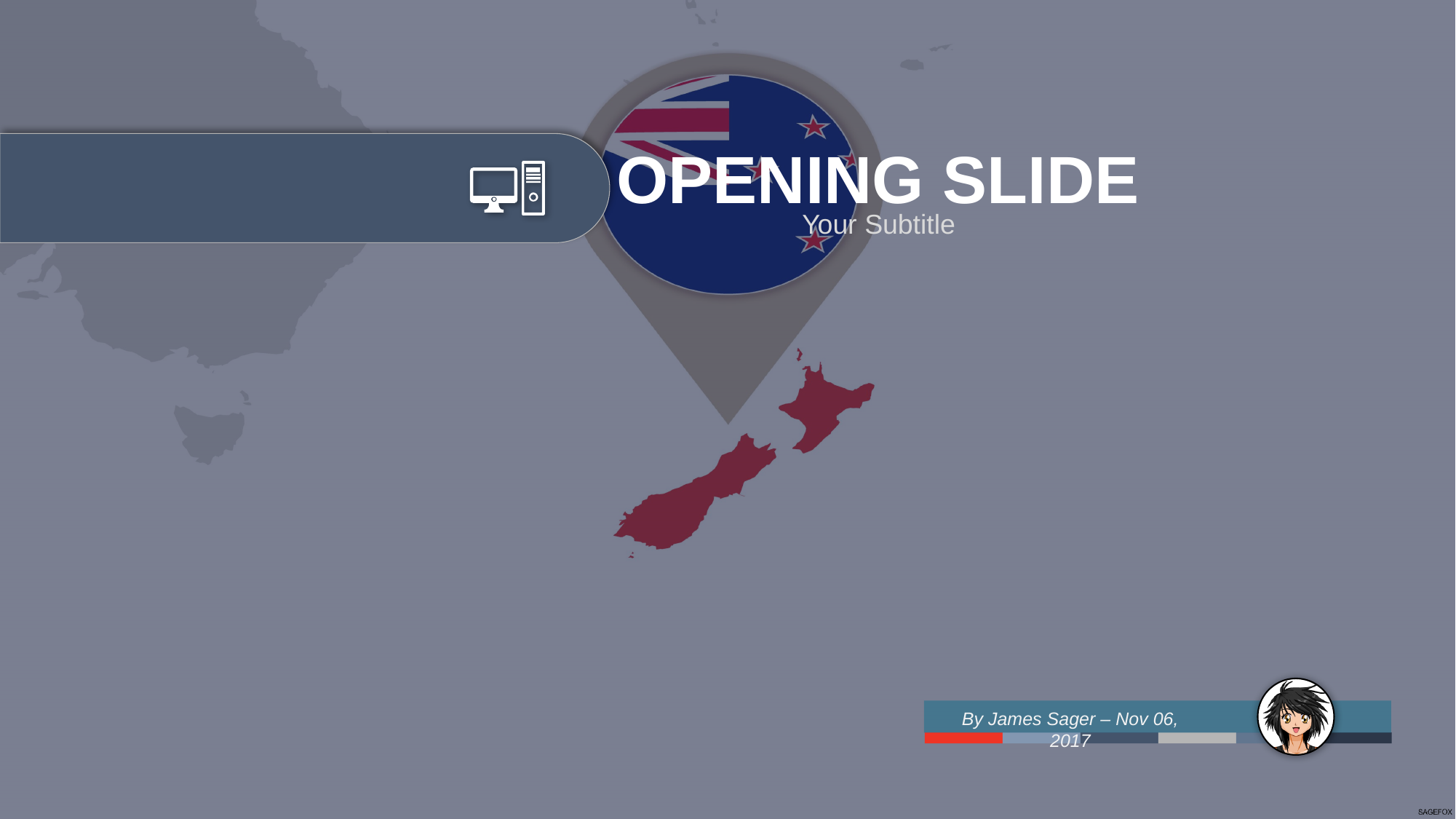

OPENING SLIDE
Your Subtitle

By James Sager – Nov 06, 2017